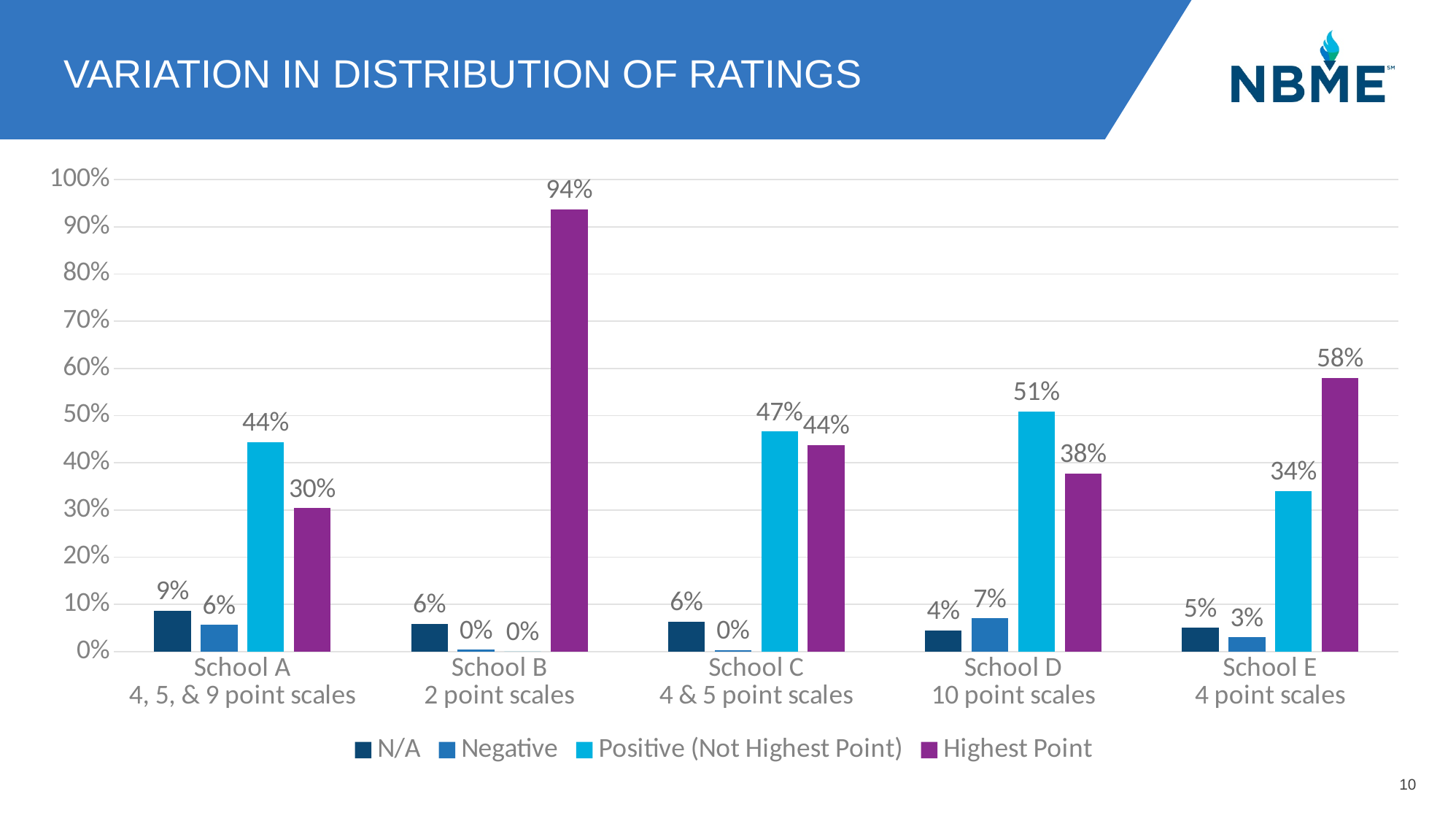

# Variation in Distribution of Ratings

### Chart

| Category | N/A | Negative | Positive (Not Highest Point) | Highest Point |
|---|---|---|---|---|
| School A
4, 5, & 9 point scales | 0.08648144656064702 | 0.056163178075303286 | 0.44395206067844195 | 0.30357030611603497 |
| School B
2 point scales | 0.05892723721637458 | 0.0038373815360012585 | 0.0 | 0.9372353812476242 |
| School C
4 & 5 point scales | 0.06354086600051242 | 0.00259873357490575 | 0.4660151531788734 | 0.43812451960030746 |
| School D
10 point scales | 0.044398335938839004 | 0.07014350190349068 | 0.5084475514306044 | 0.37701061072706593 |
| School E
4 point scales | 0.05 | 0.03 | 0.33999999999999997 | 0.58 |
10